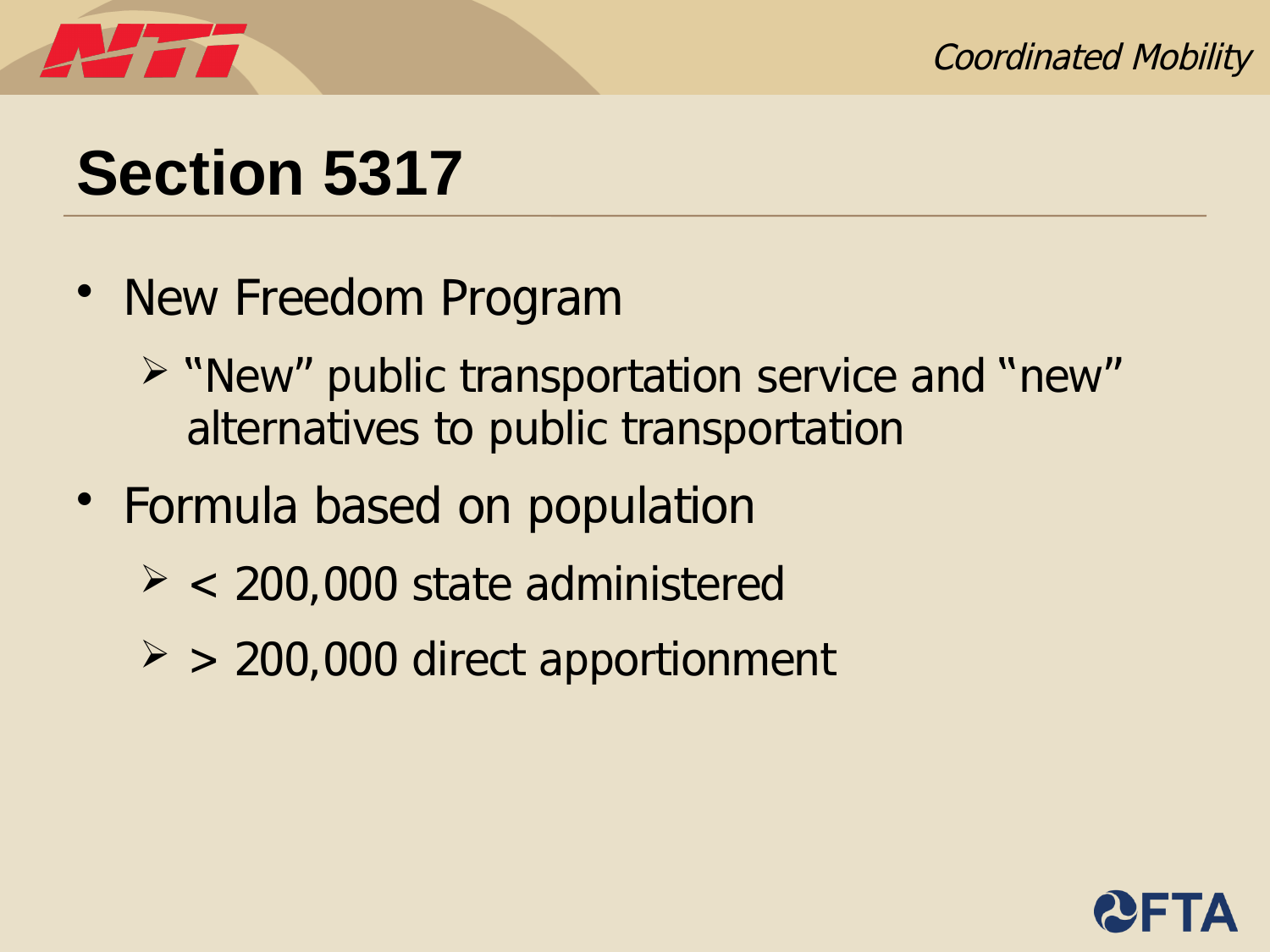

# Section 5317
New Freedom Program
“New” public transportation service and “new” alternatives to public transportation
Formula based on population
< 200,000 state administered
> 200,000 direct apportionment